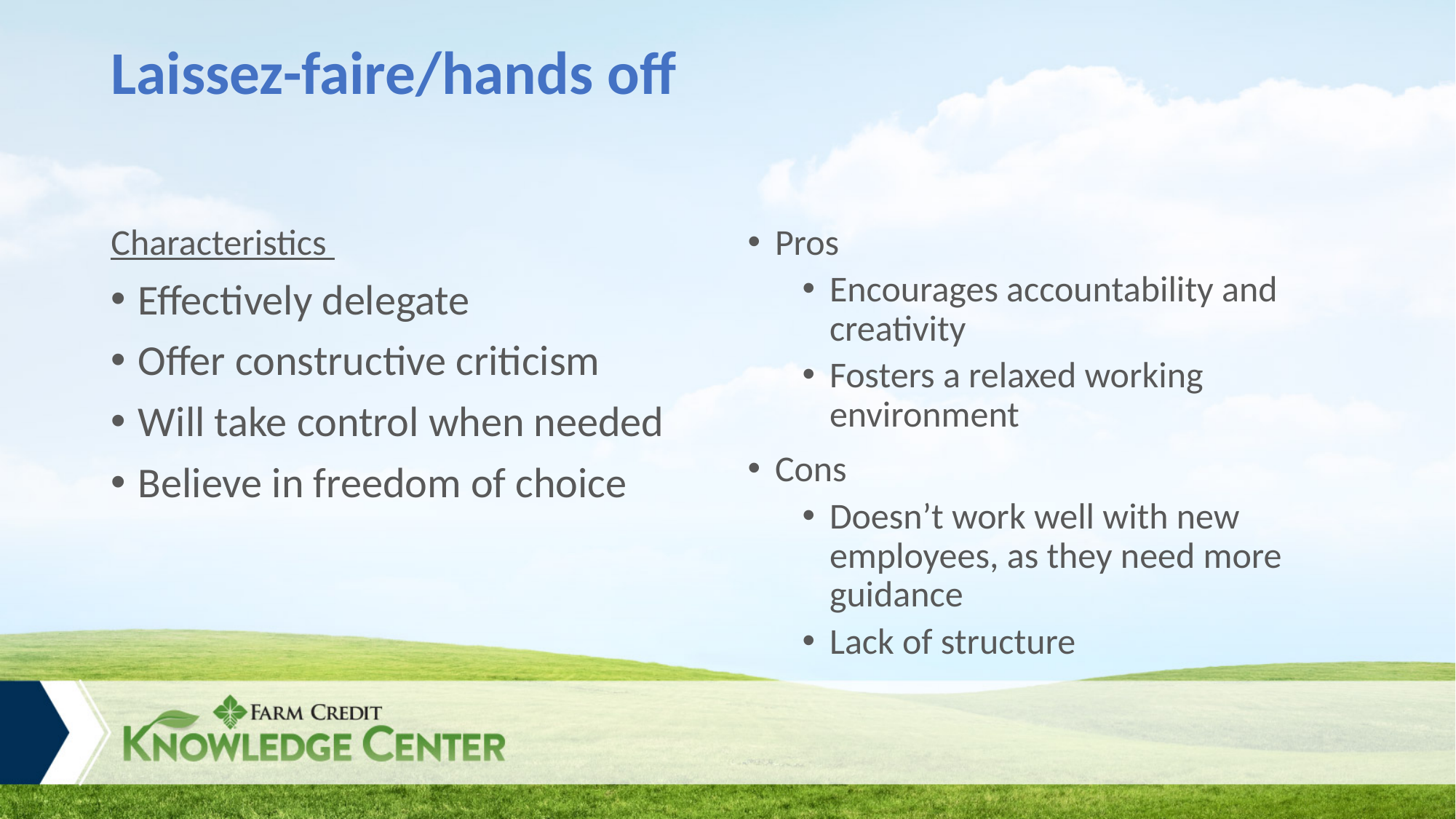

# Laissez-faire/hands off
Characteristics
Effectively delegate
Offer constructive criticism
Will take control when needed
Believe in freedom of choice
Pros
Encourages accountability and creativity
Fosters a relaxed working environment
Cons
Doesn’t work well with new employees, as they need more guidance
Lack of structure